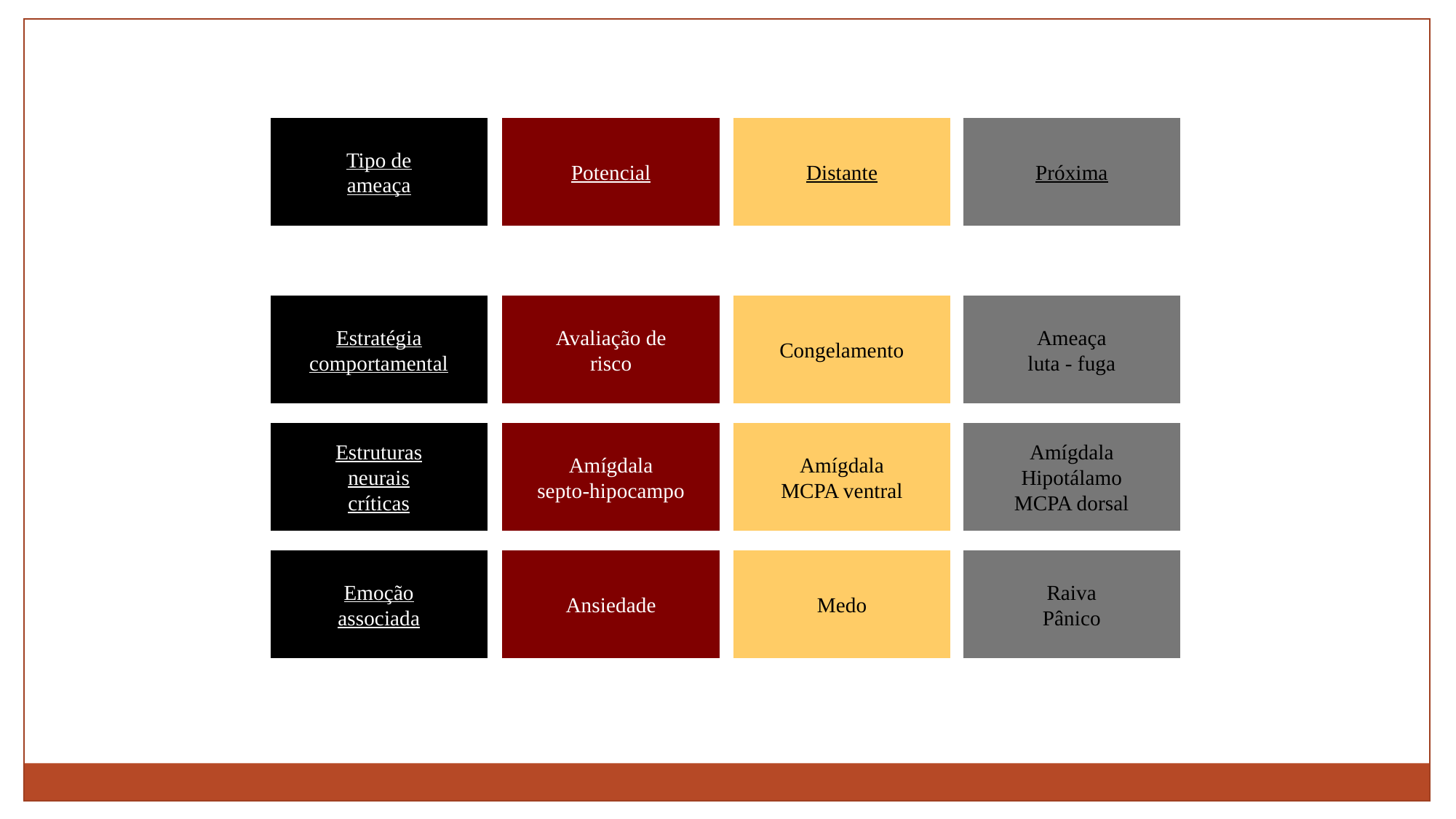

Tipo de
ameaça
Potencial
Distante
Próxima
Estratégia
comportamental
Avaliação de
risco
Congelamento
Ameaça
luta - fuga
Estruturas
neurais
críticas
Amígdala
septo-hipocampo
Amígdala
MCPA ventral
Amígdala
Hipotálamo
MCPA dorsal
Emoção
associada
Ansiedade
Medo
Raiva
Pânico